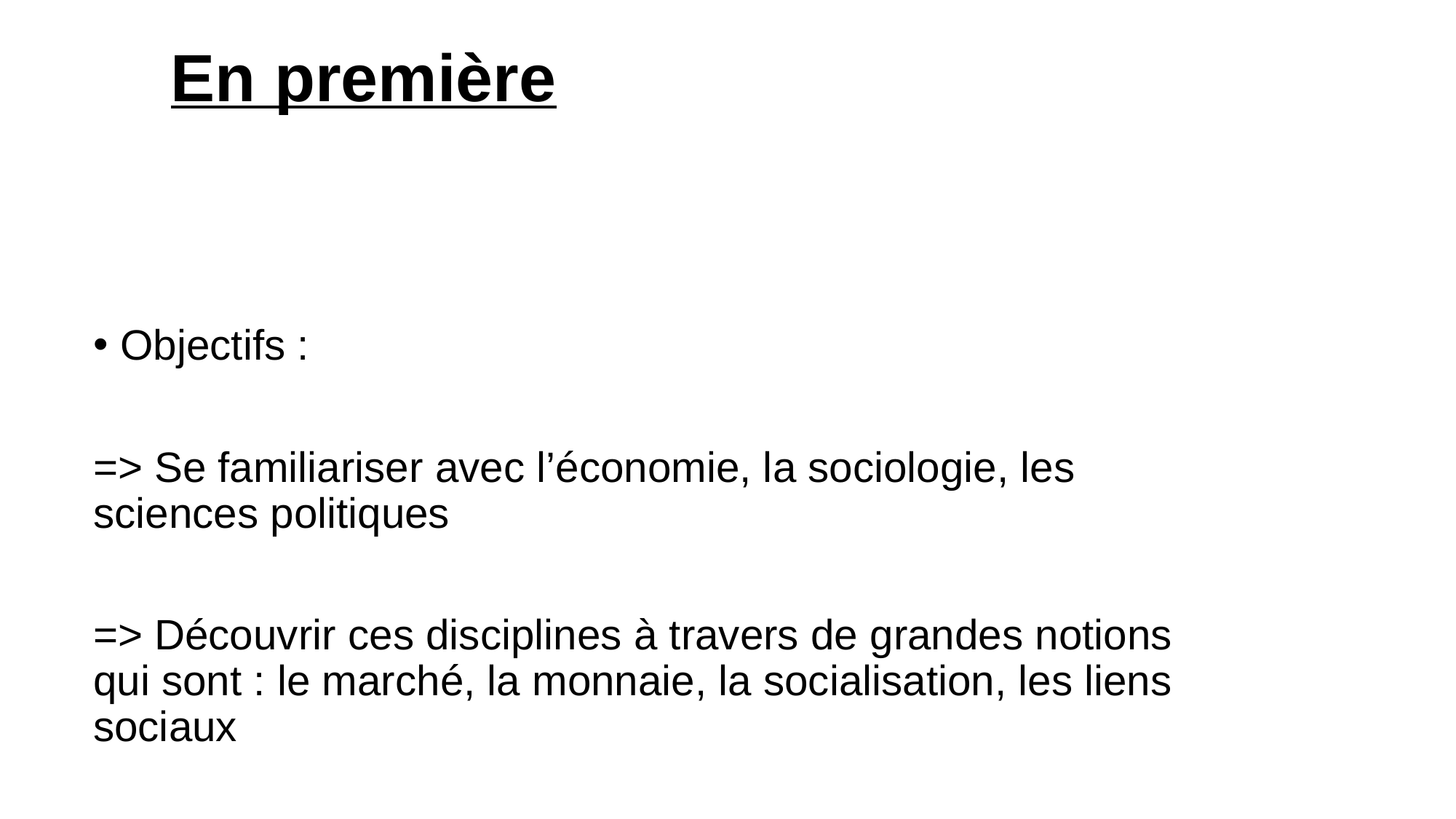

# En première
Objectifs :

=> Se familiariser avec l’économie, la sociologie, les sciences politiques

=> Découvrir ces disciplines à travers de grandes notions qui sont : le marché, la monnaie, la socialisation, les liens sociaux